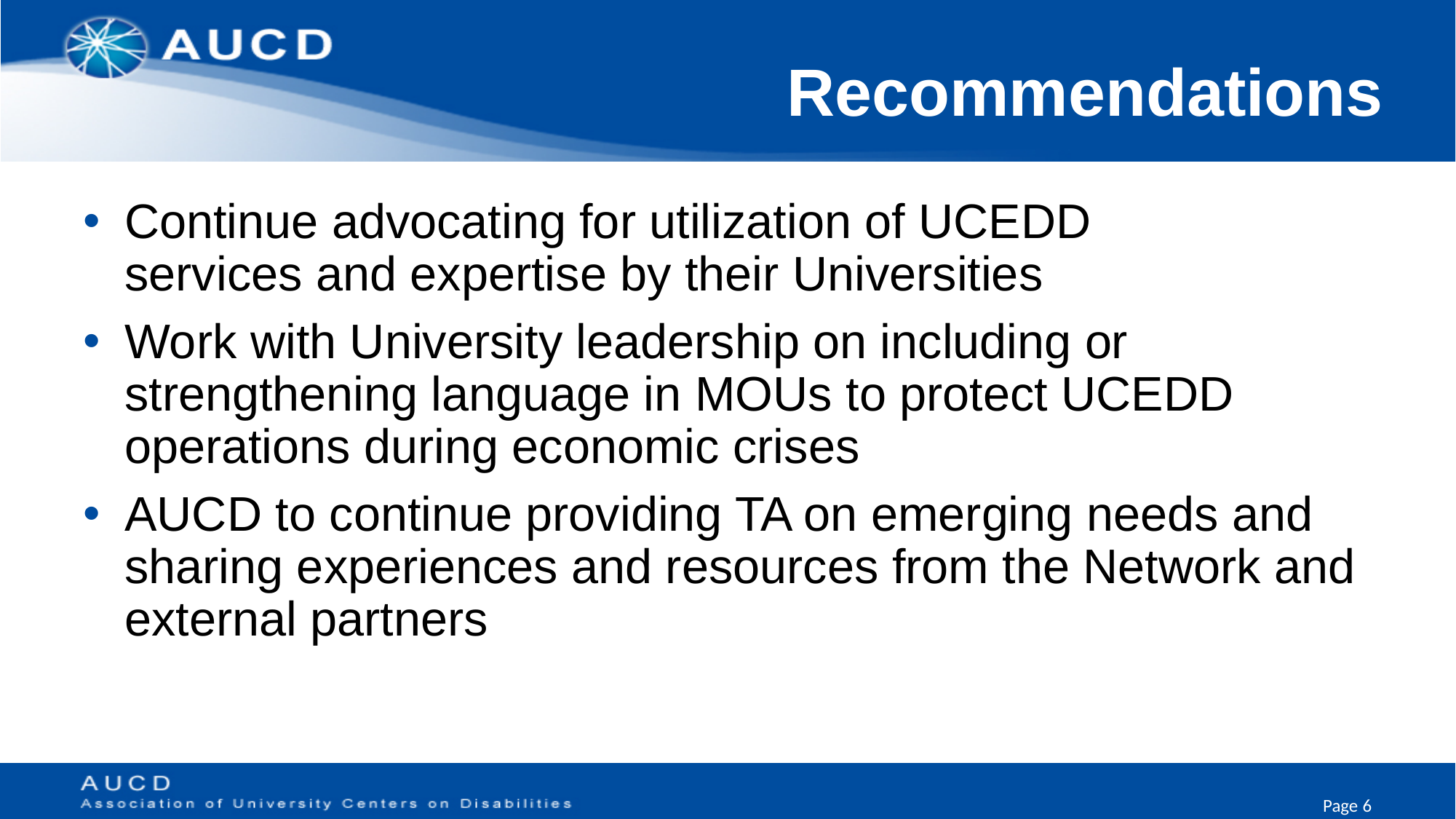

# Recommendations
Continue advocating for utilization of UCEDD services and expertise by their Universities
Work with University leadership on including or strengthening language in MOUs to protect UCEDD operations during economic crises
AUCD to continue providing TA on emerging needs and sharing experiences and resources from the Network and external partners

Page 6